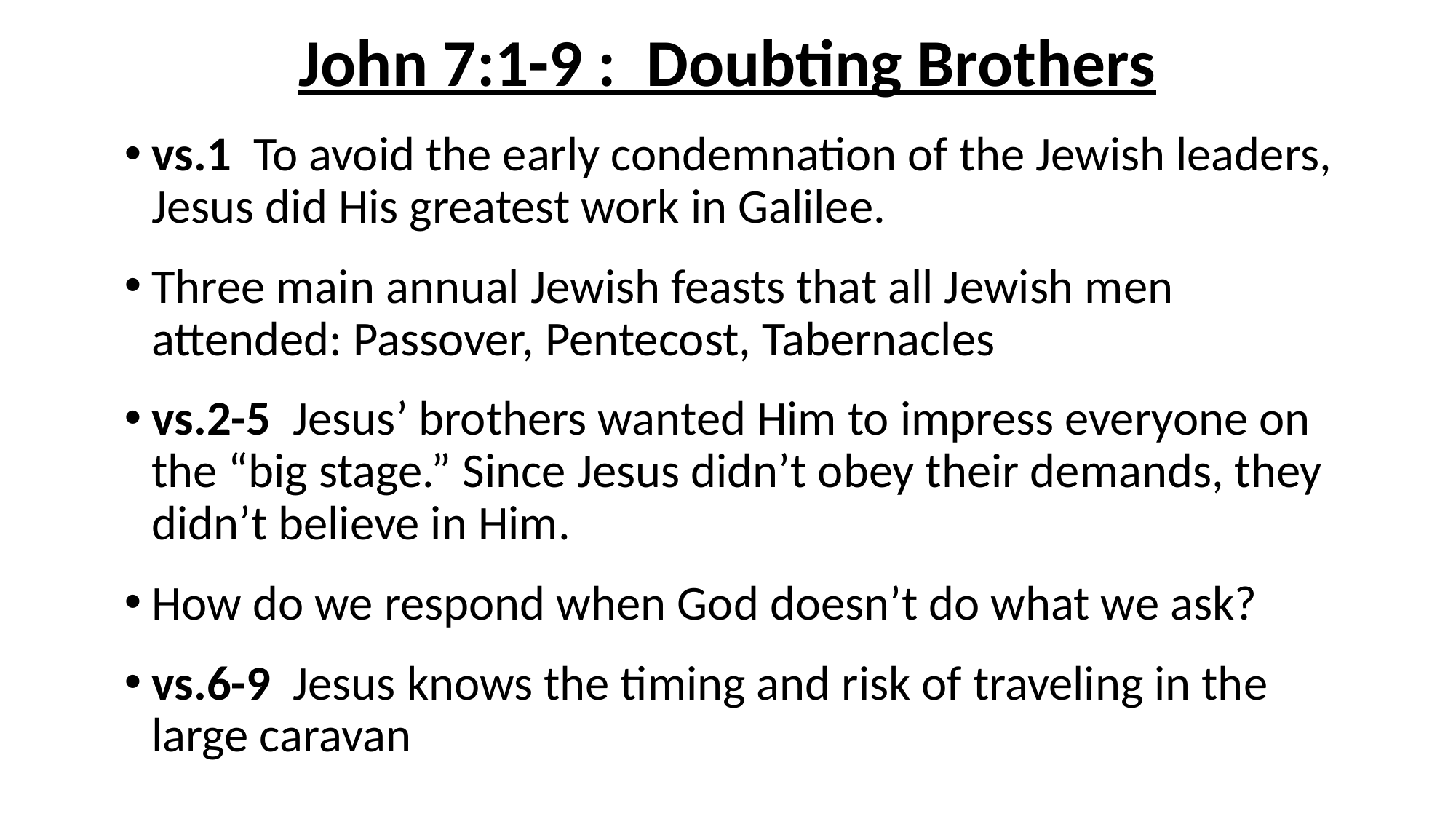

# John 7:1-9 :  Doubting Brothers
vs.1  To avoid the early condemnation of the Jewish leaders, Jesus did His greatest work in Galilee.
Three main annual Jewish feasts that all Jewish men attended: Passover, Pentecost, Tabernacles
vs.2-5  Jesus’ brothers wanted Him to impress everyone on the “big stage.” Since Jesus didn’t obey their demands, they didn’t believe in Him.
How do we respond when God doesn’t do what we ask?
vs.6-9  Jesus knows the timing and risk of traveling in the large caravan